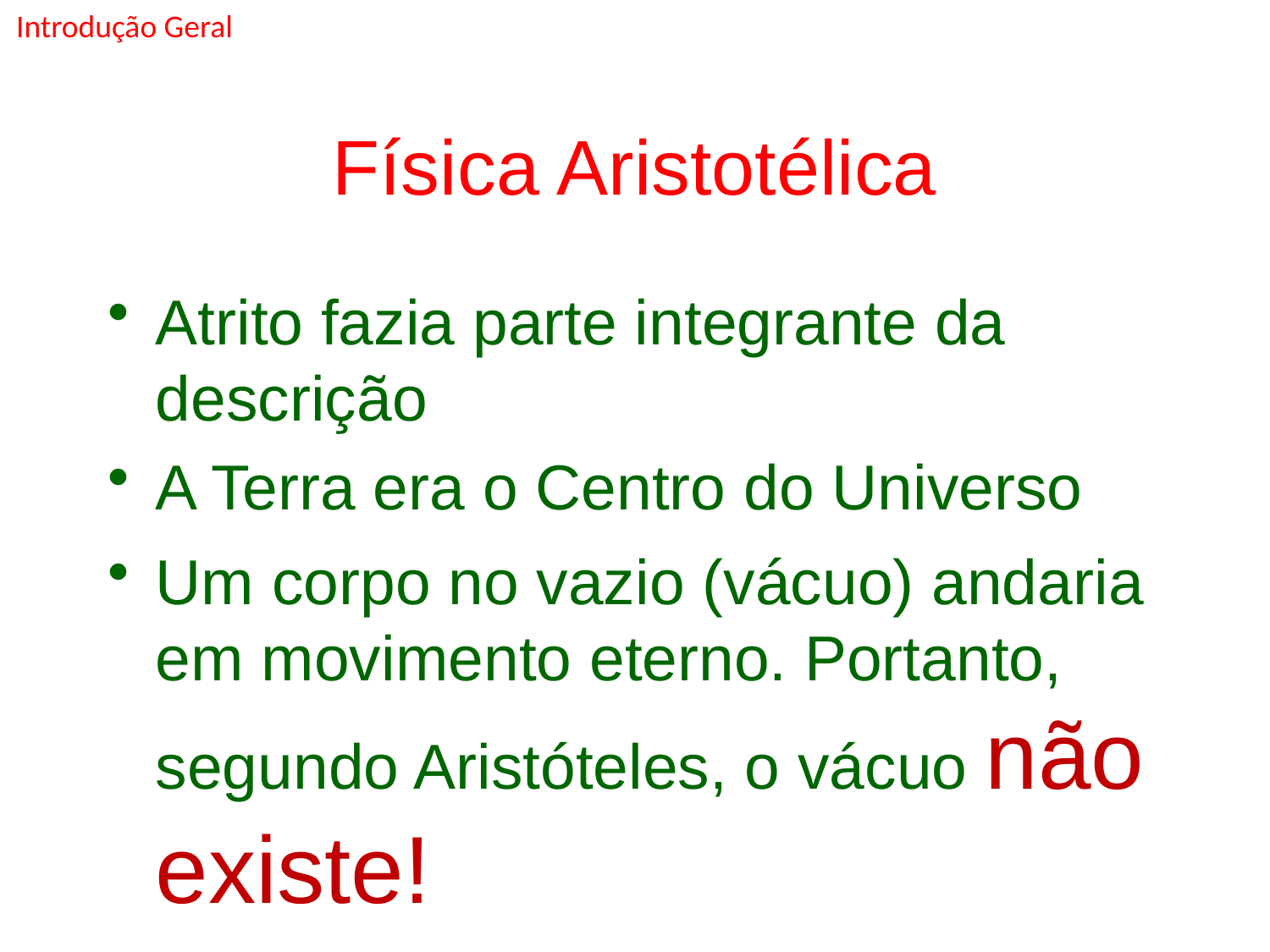

Introdução Geral
# Física Aristotélica
Atrito fazia parte integrante da descrição
A Terra era o Centro do Universo
Um corpo no vazio (vácuo) andaria em movimento eterno. Portanto, segundo Aristóteles, o vácuo não existe!